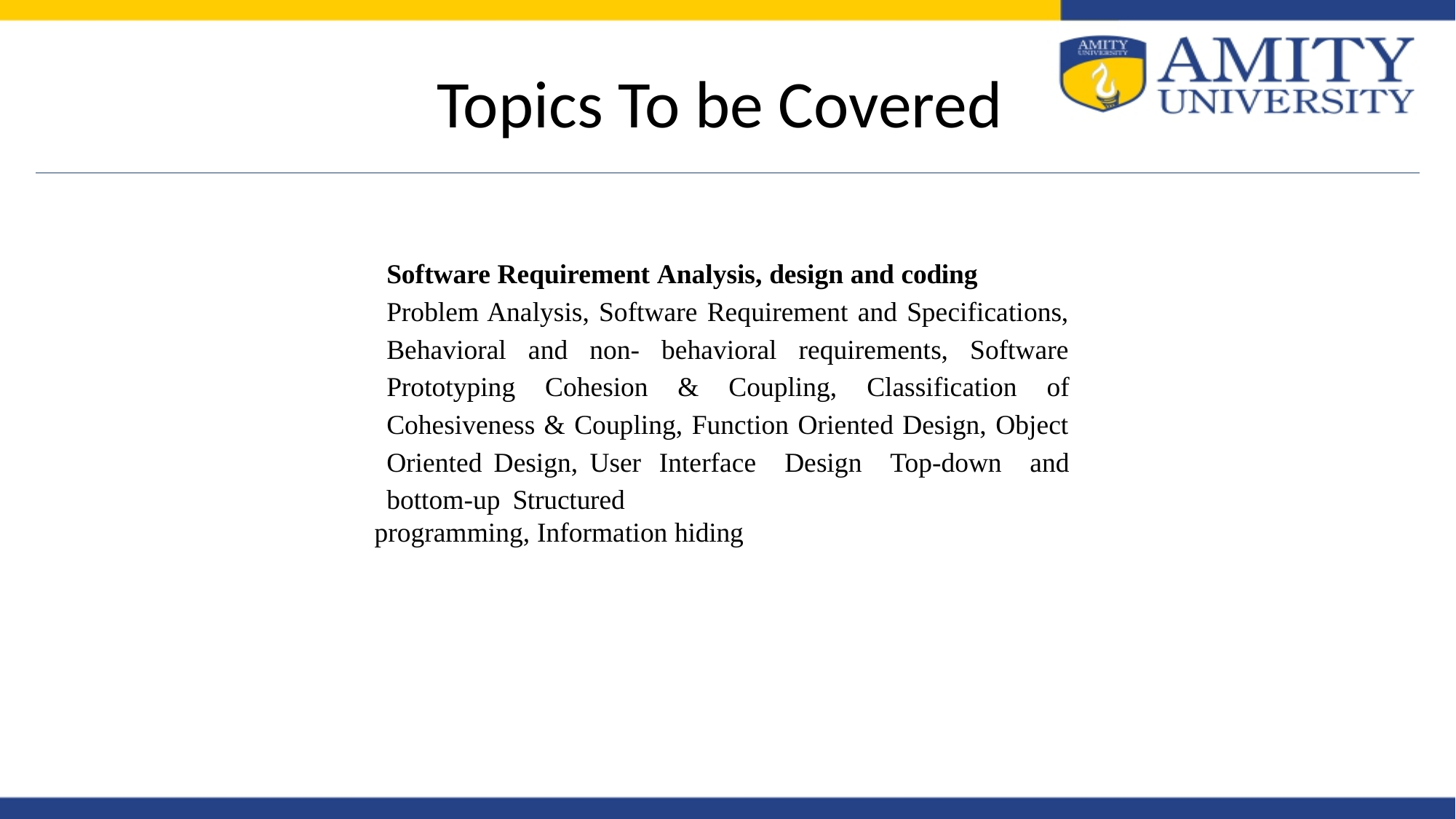

# Topics To be Covered
Software Requirement Analysis, design and coding
Problem Analysis, Software Requirement and Specifications, Behavioral and non- behavioral requirements, Software Prototyping Cohesion & Coupling, Classification of Cohesiveness & Coupling, Function Oriented Design, Object Oriented Design, User Interface  Design  Top-down  and bottom-up Structured
programming, Information hiding